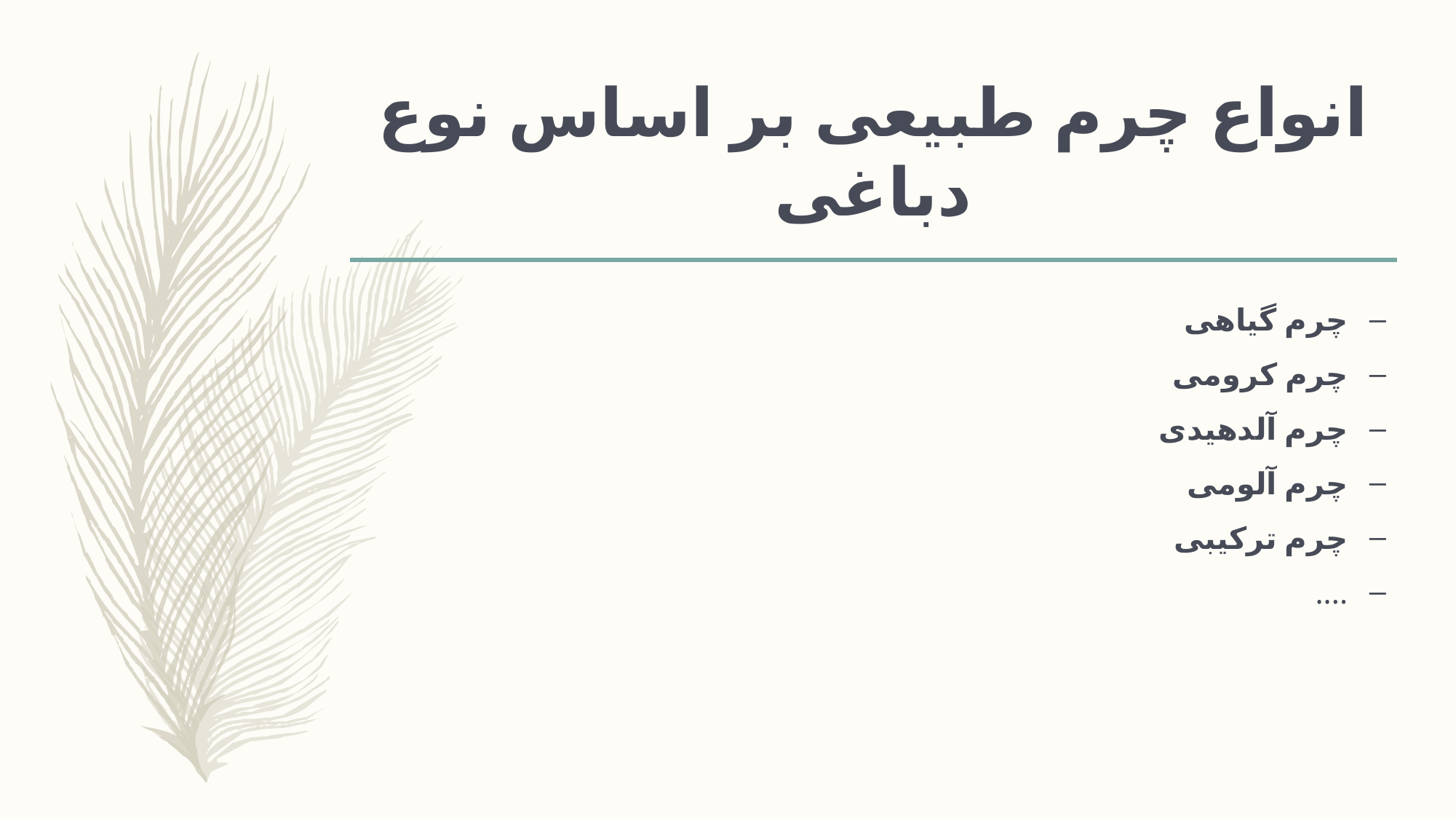

# انواع چرم طبیعی بر اساس نوع دباغی
چرم گیاهی
چرم کرومی
چرم آلدهیدی
چرم آلومی
چرم ترکیبی
....